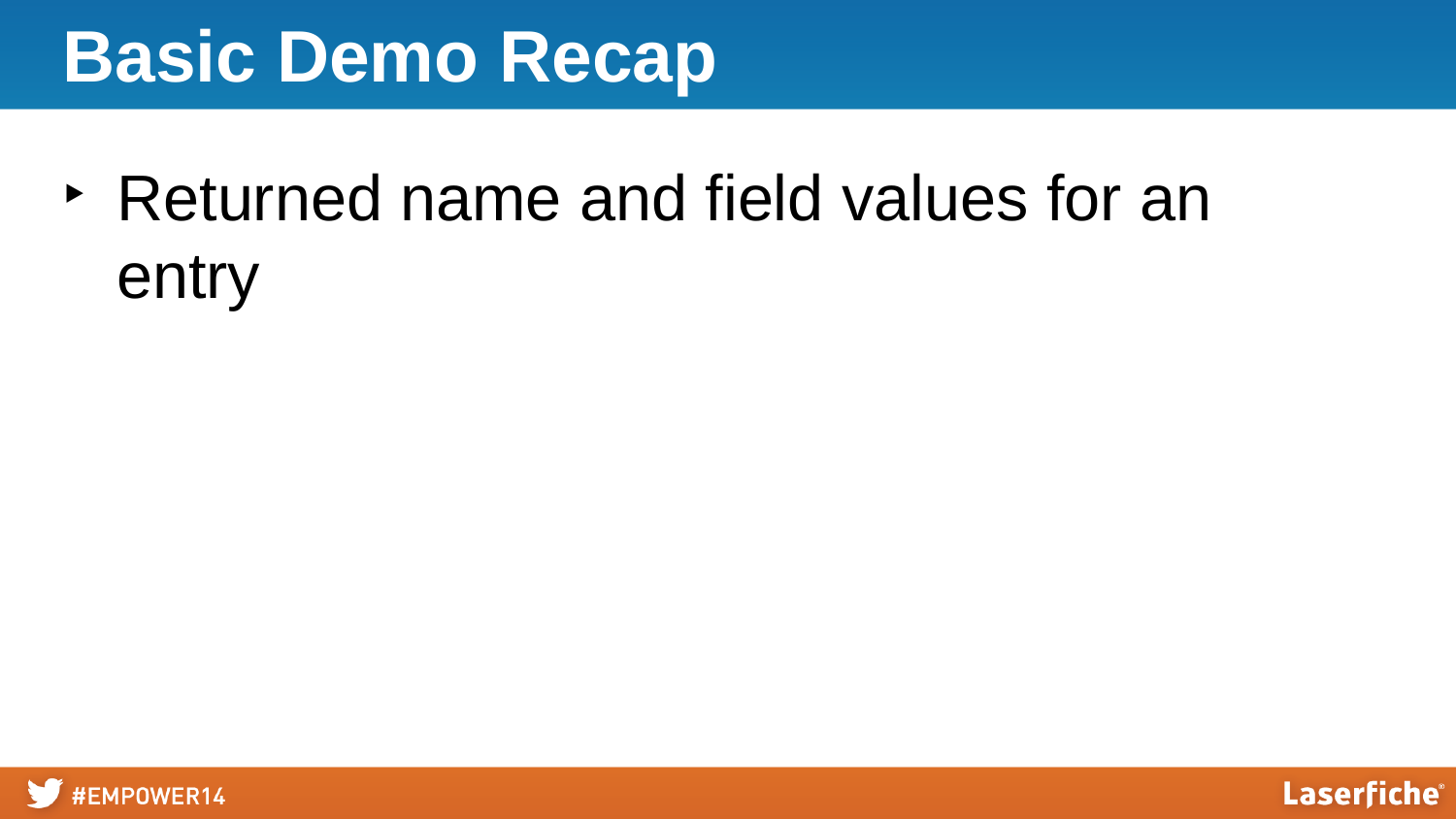

# Basic Demo Recap
Returned name and field values for an entry